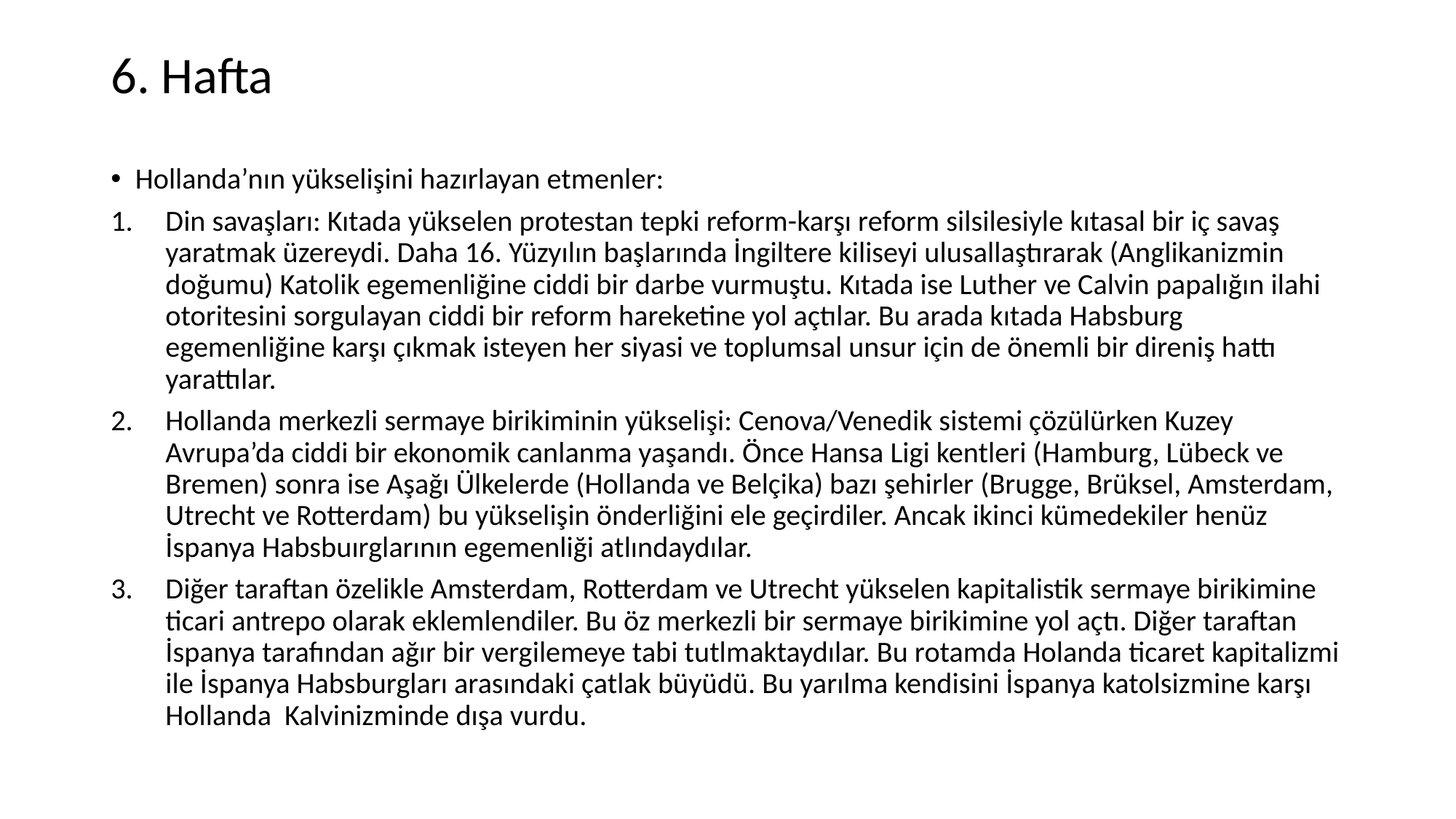

# 6. Hafta
Hollanda’nın yükselişini hazırlayan etmenler:
Din savaşları: Kıtada yükselen protestan tepki reform-karşı reform silsilesiyle kıtasal bir iç savaş yaratmak üzereydi. Daha 16. Yüzyılın başlarında İngiltere kiliseyi ulusallaştırarak (Anglikanizmin doğumu) Katolik egemenliğine ciddi bir darbe vurmuştu. Kıtada ise Luther ve Calvin papalığın ilahi otoritesini sorgulayan ciddi bir reform hareketine yol açtılar. Bu arada kıtada Habsburg egemenliğine karşı çıkmak isteyen her siyasi ve toplumsal unsur için de önemli bir direniş hattı yarattılar.
Hollanda merkezli sermaye birikiminin yükselişi: Cenova/Venedik sistemi çözülürken Kuzey Avrupa’da ciddi bir ekonomik canlanma yaşandı. Önce Hansa Ligi kentleri (Hamburg, Lübeck ve Bremen) sonra ise Aşağı Ülkelerde (Hollanda ve Belçika) bazı şehirler (Brugge, Brüksel, Amsterdam, Utrecht ve Rotterdam) bu yükselişin önderliğini ele geçirdiler. Ancak ikinci kümedekiler henüz İspanya Habsbuırglarının egemenliği atlındaydılar.
Diğer taraftan özelikle Amsterdam, Rotterdam ve Utrecht yükselen kapitalistik sermaye birikimine ticari antrepo olarak eklemlendiler. Bu öz merkezli bir sermaye birikimine yol açtı. Diğer taraftan İspanya tarafından ağır bir vergilemeye tabi tutlmaktaydılar. Bu rotamda Holanda ticaret kapitalizmi ile İspanya Habsburgları arasındaki çatlak büyüdü. Bu yarılma kendisini İspanya katolsizmine karşı Hollanda  Kalvinizminde dışa vurdu.